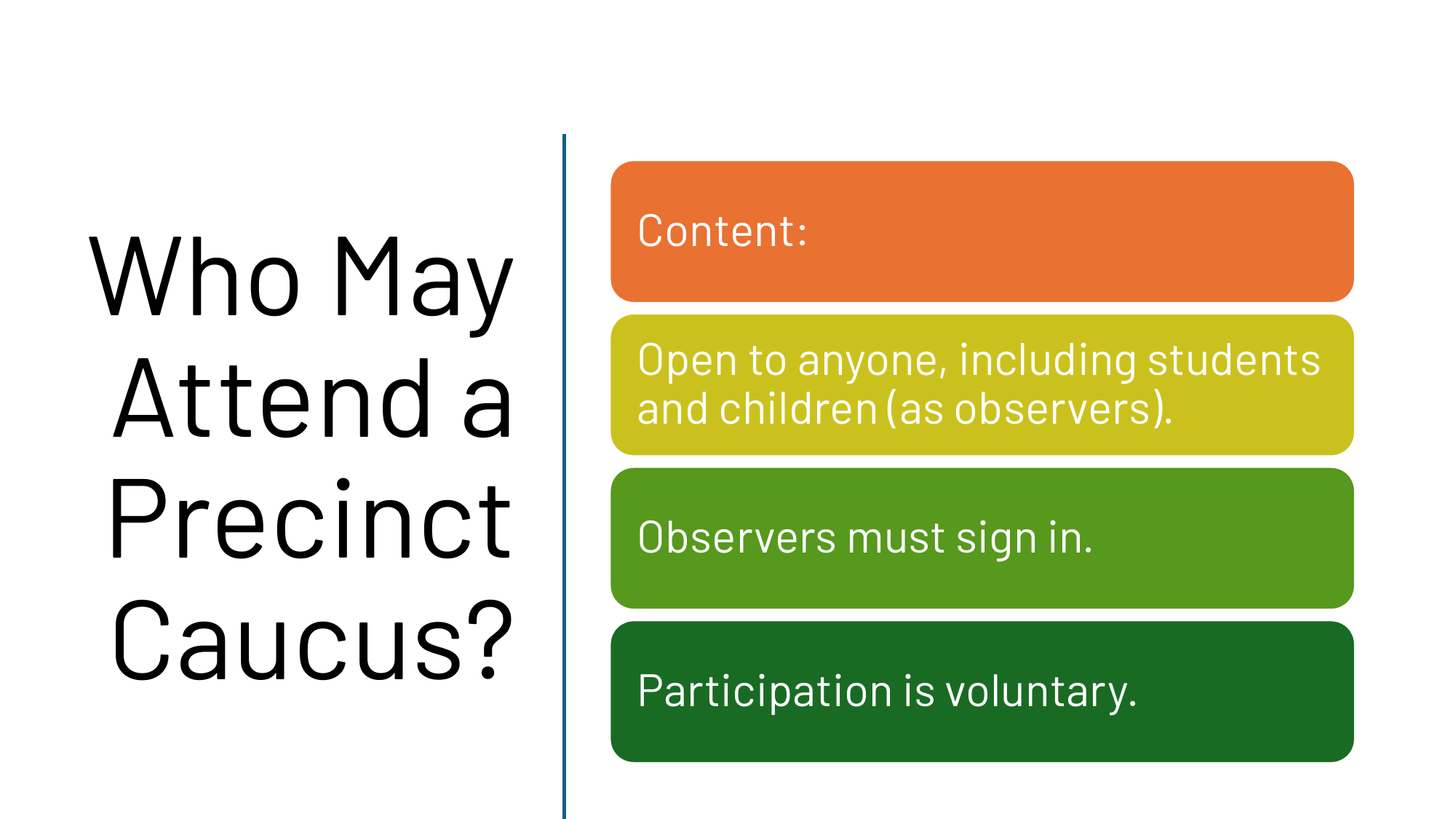

# Who May Attend a Precinct Caucus?
Content:
Open to anyone, including students and children (as observers).
Observers must sign in.
Participation is voluntary.